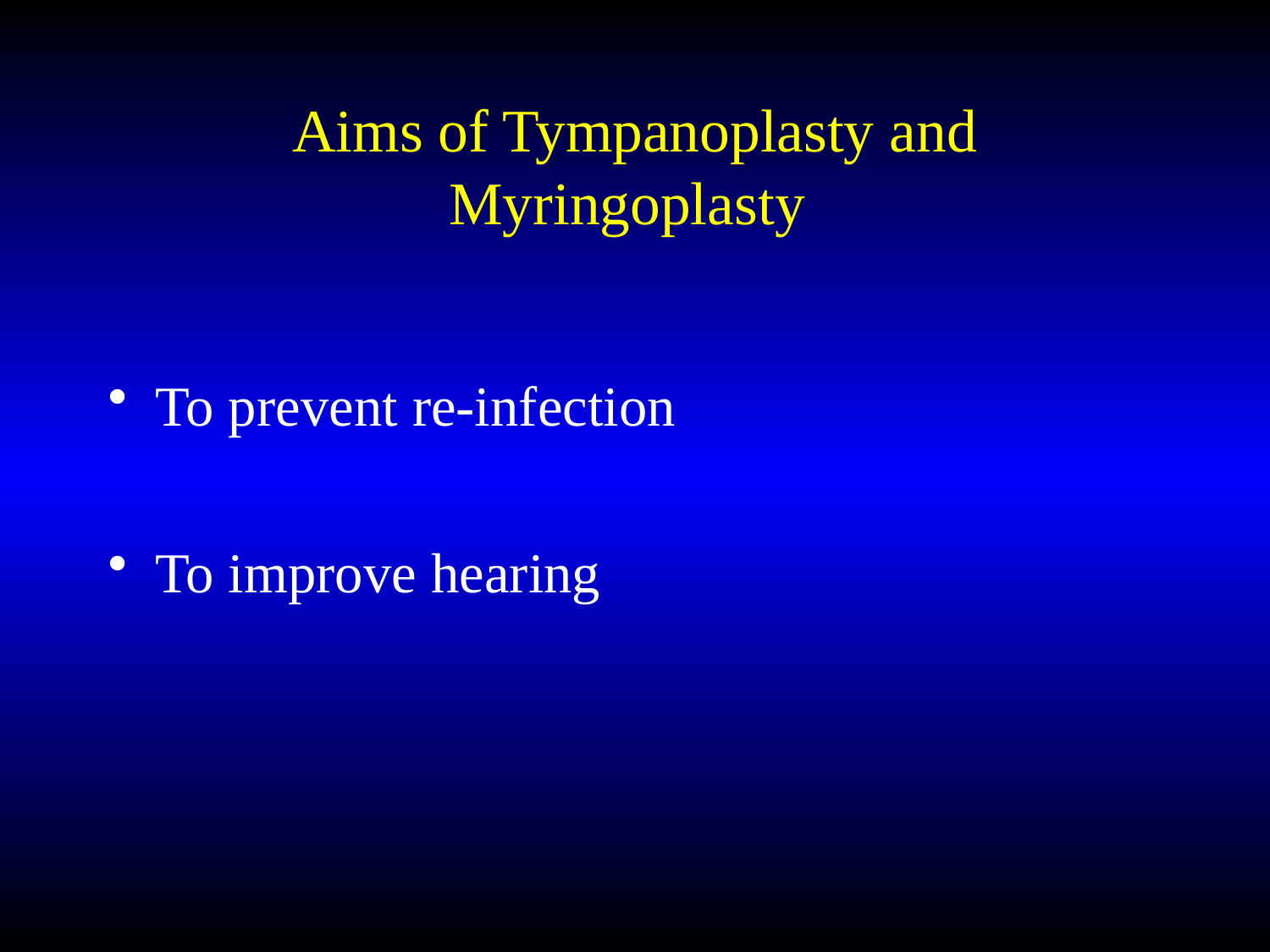

# Aims of Tympanoplasty and Myringoplasty
To prevent re-infection
To improve hearing